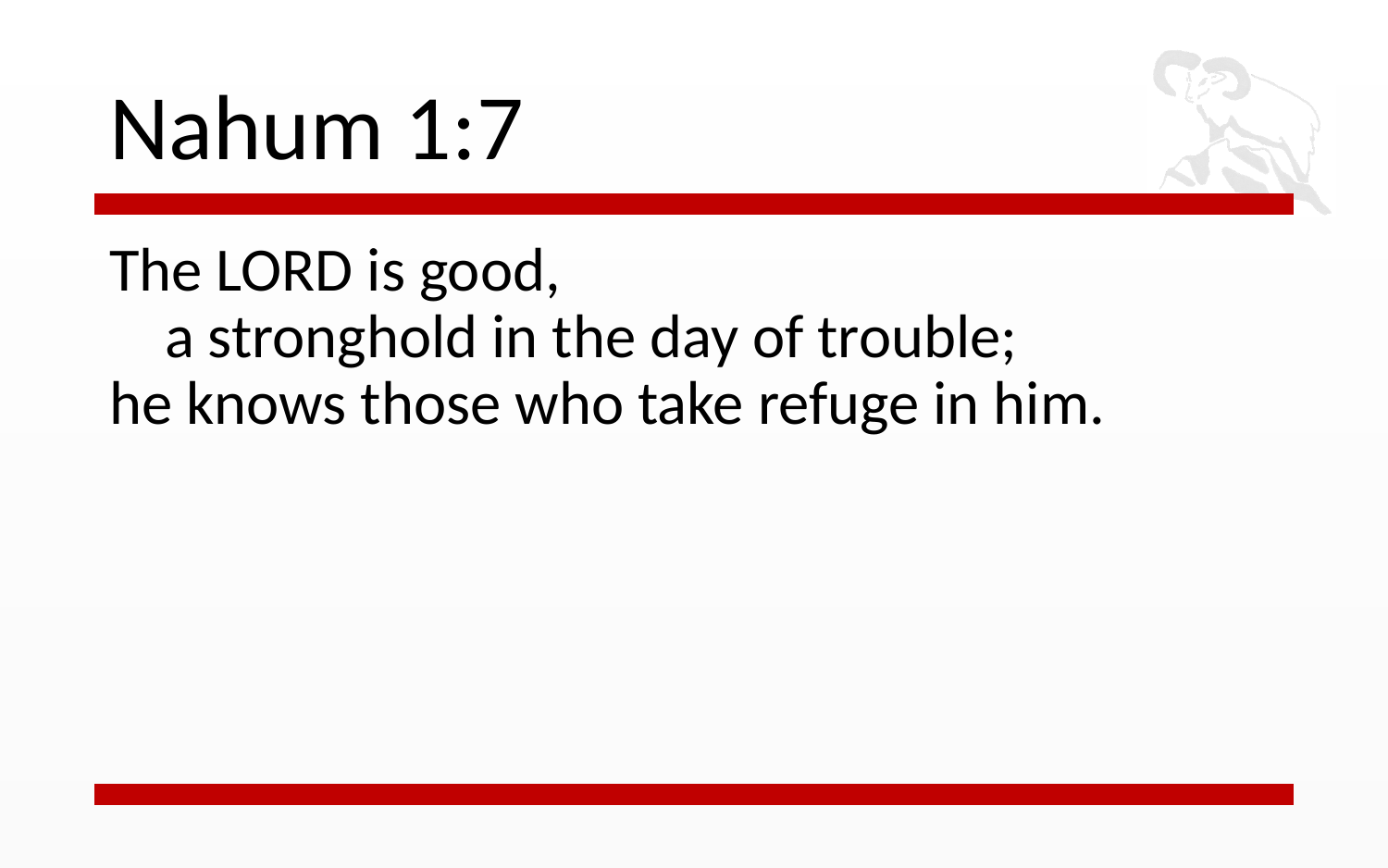

# Nahum 1:7
The Lord is good,
    a stronghold in the day of trouble;
he knows those who take refuge in him.